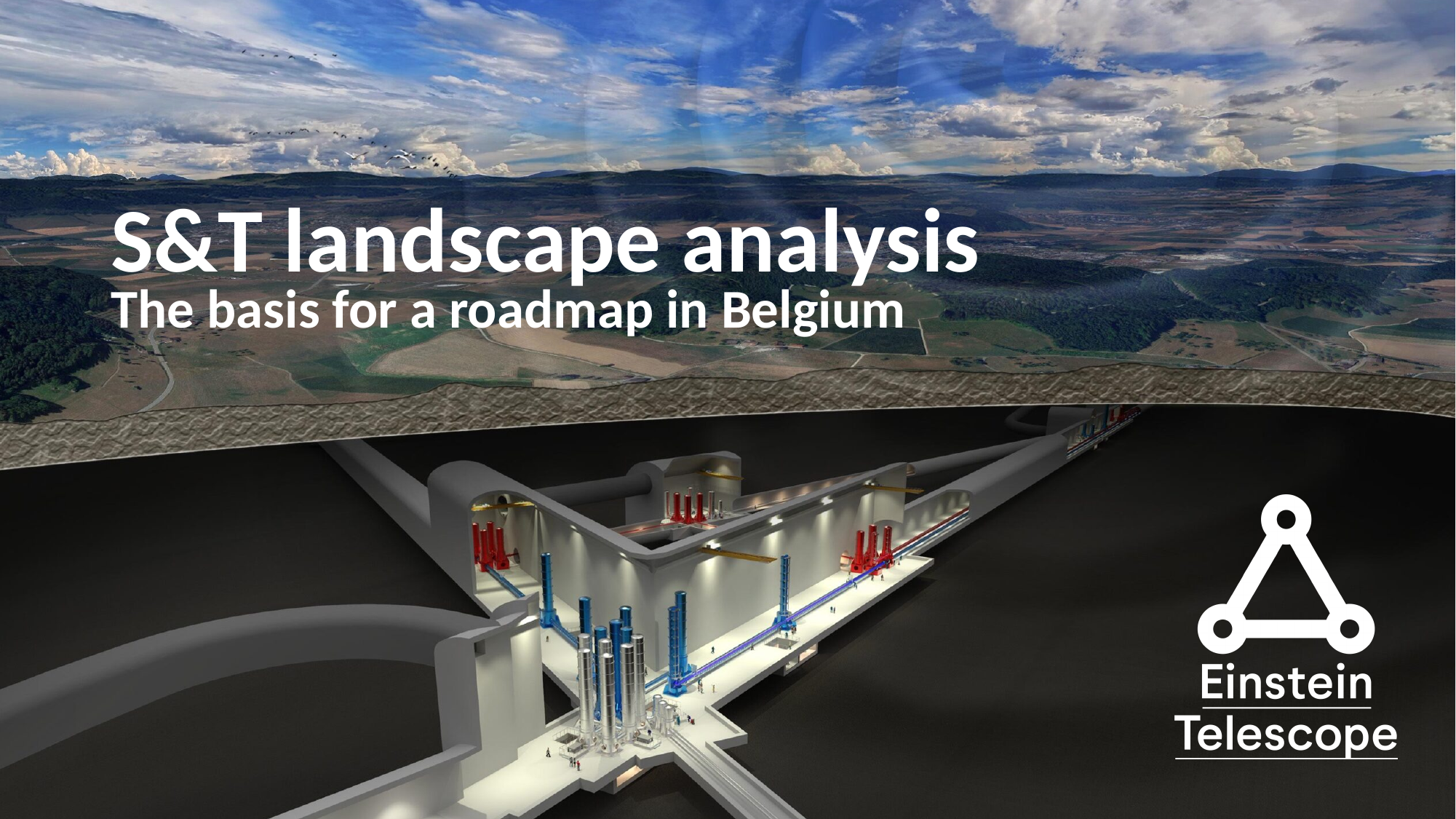

S&T landscape analysis
The basis for a roadmap in Belgium